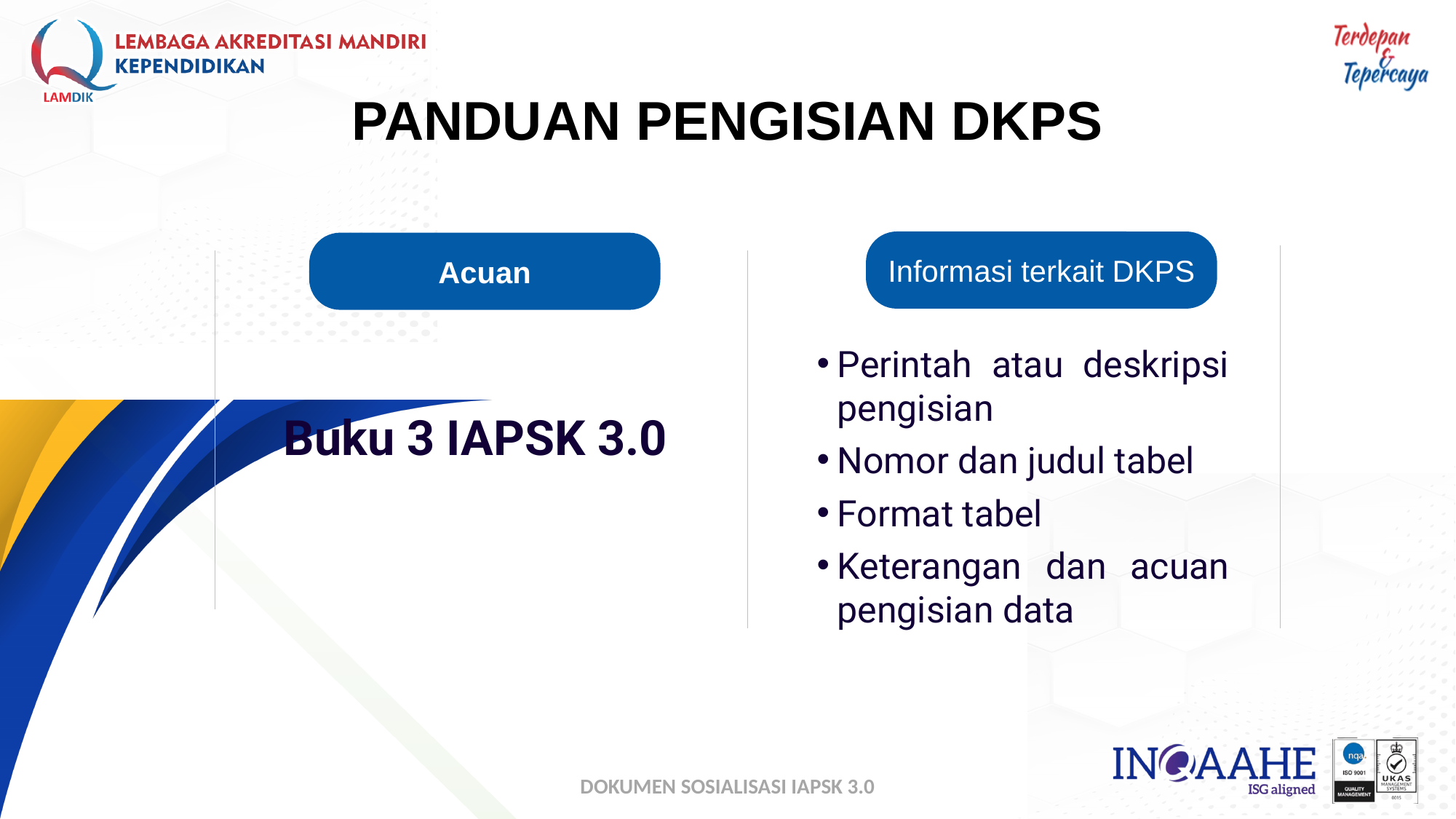

# PANDUAN PENGISIAN DKPS
Informasi terkait DKPS
Acuan

Perintah atau deskripsi pengisian
Nomor dan judul tabel
Format tabel
Keterangan dan acuan pengisian data
Buku 3 IAPSK 3.0